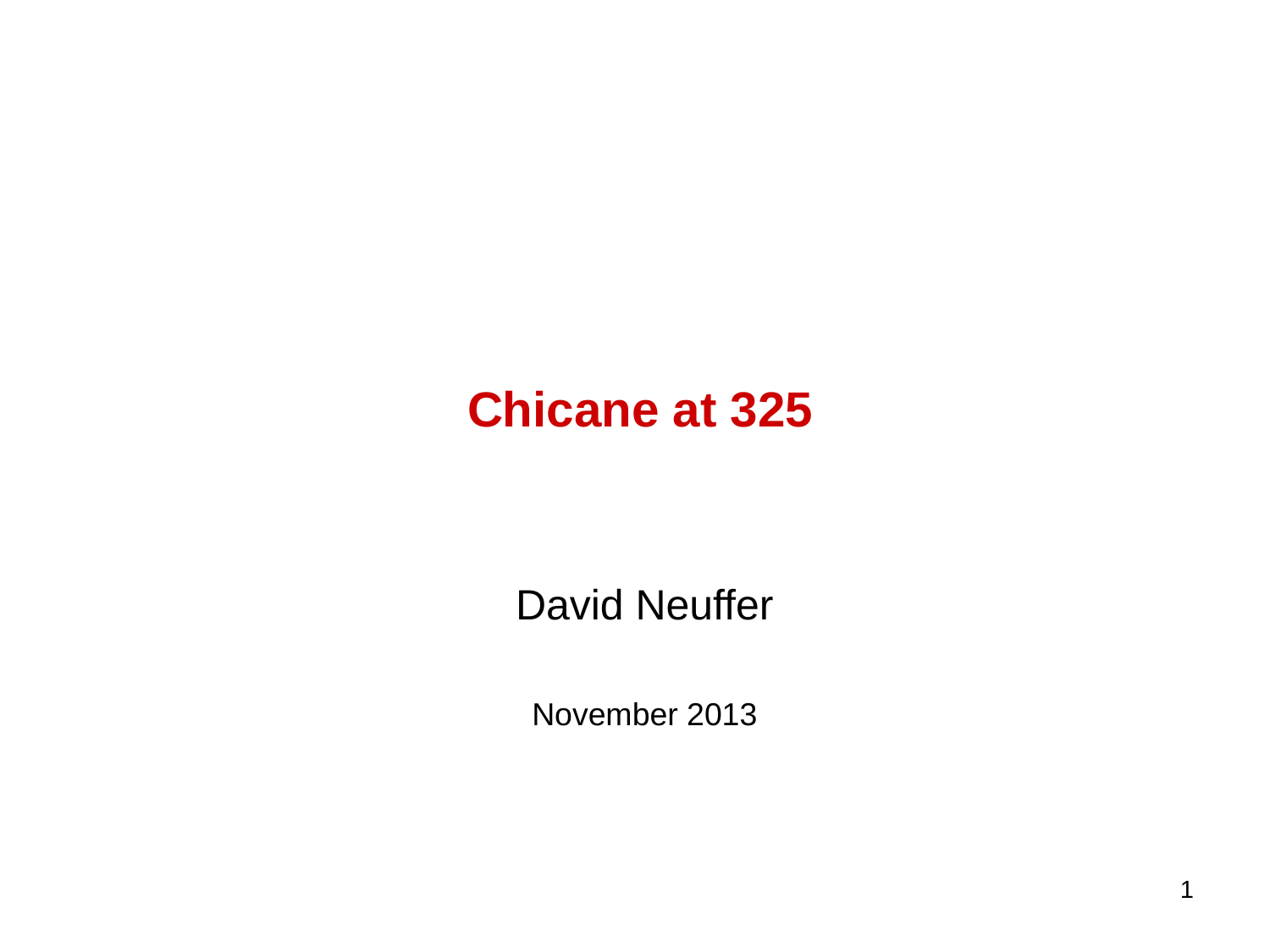

# Chicane at 325
David Neuffer

November 2013

1